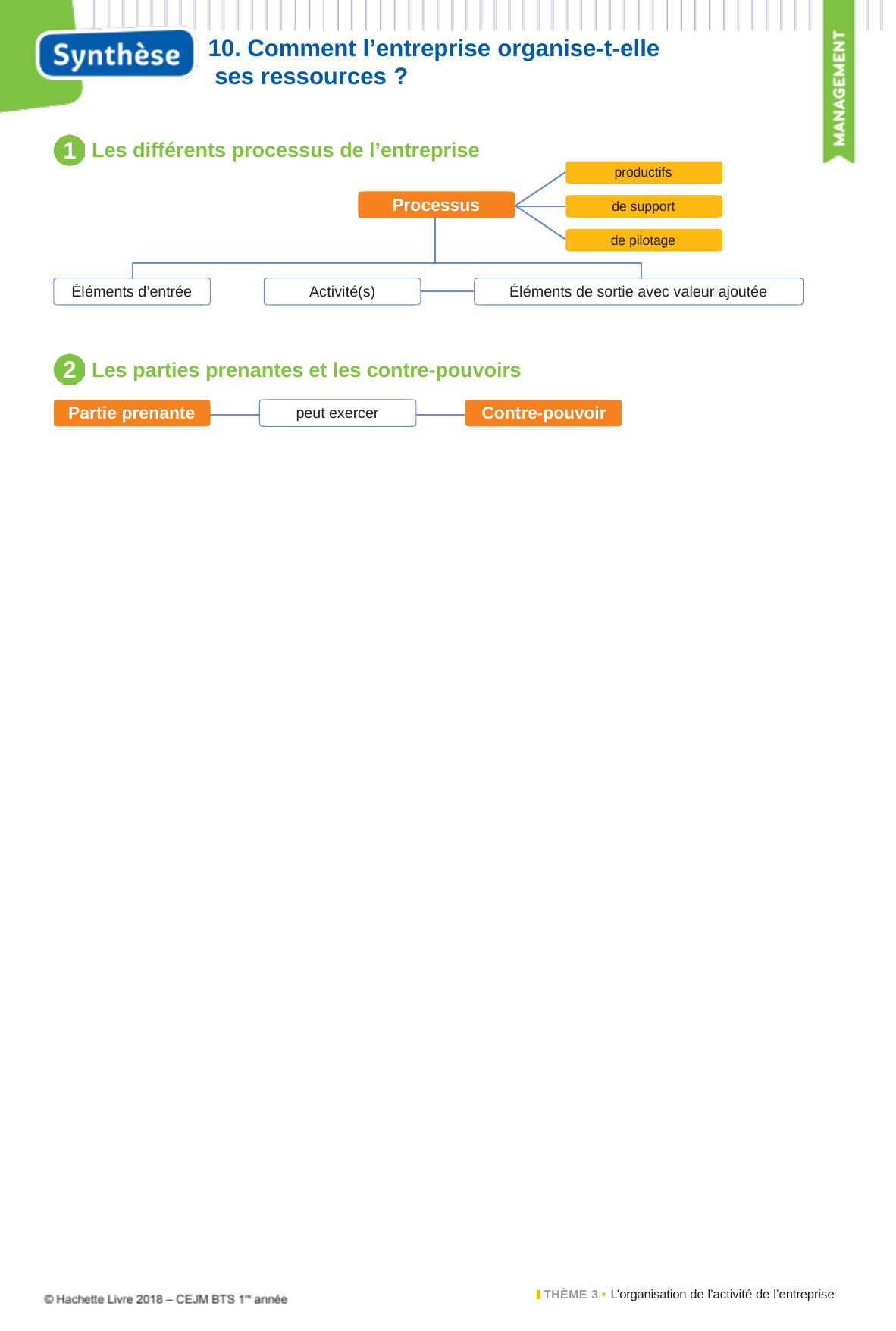

10. Comment l’entreprise organise-t-elle  ses ressources ?
1

Les différents processus de l’entreprise

productifs

Processus

de support

de pilotage

Éléments d’entrée
Activité(s)
Éléments de sortie avec valeur ajoutée

2

Les parties prenantes et les contre-pouvoirs

Partie prenante	Contre-pouvoir
peut exercer

THÈME 3 • L’organisation de l’activité de l’entreprise